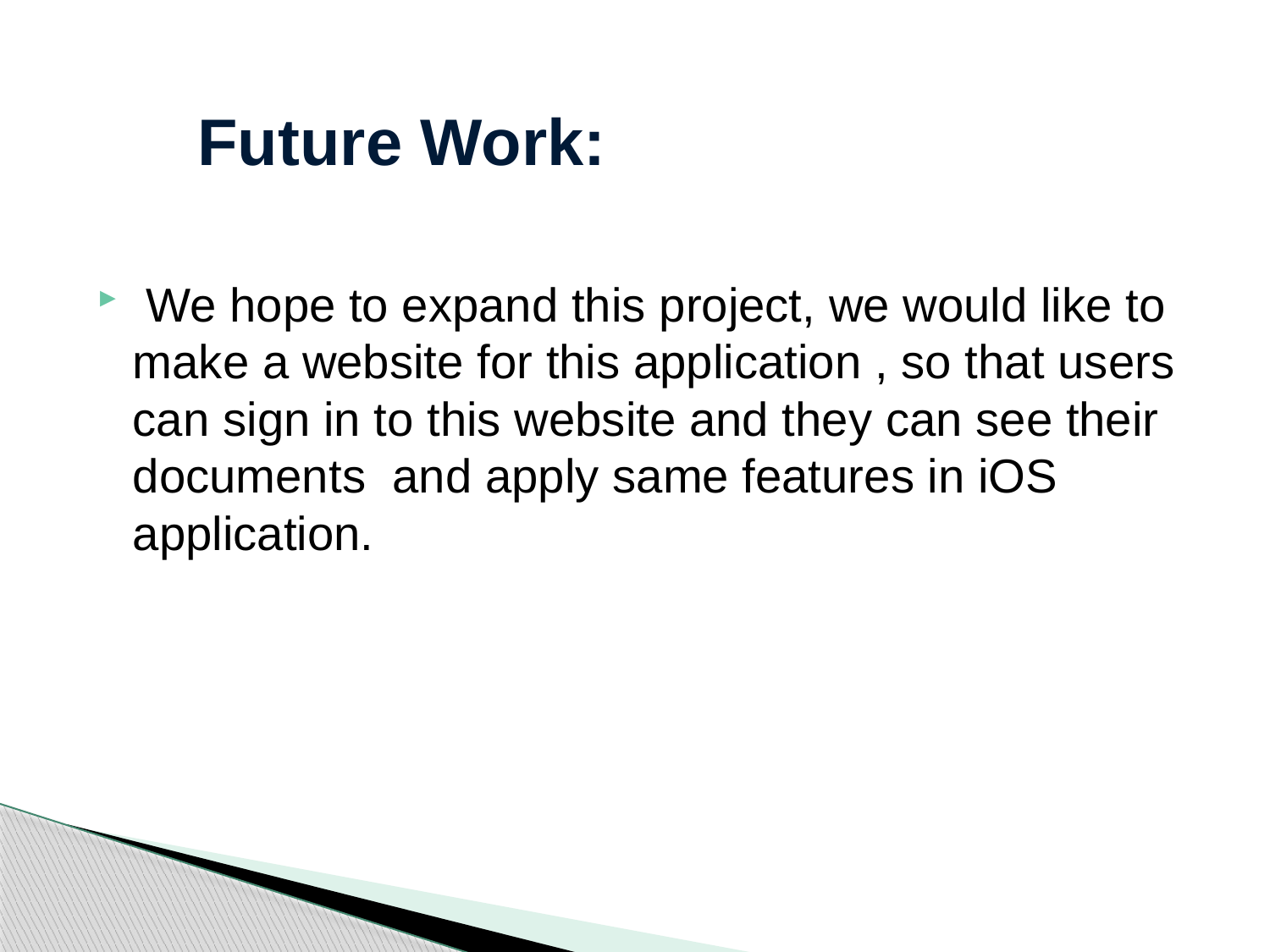

# Future Work:
 We hope to expand this project, we would like to make a website for this application , so that users can sign in to this website and they can see their documents  and apply same features in iOS application.